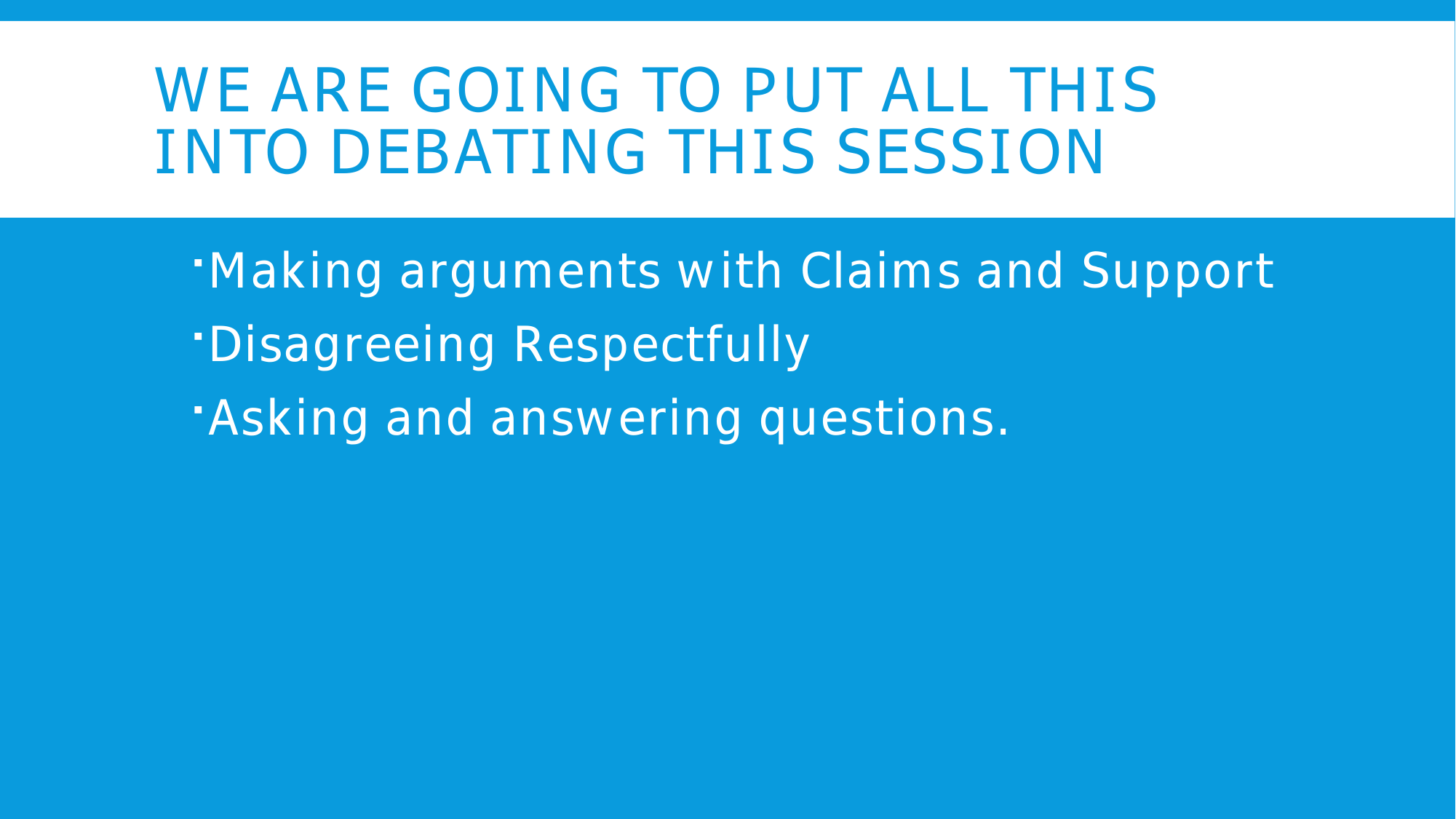

# We are going to put all this into debating this session
Making arguments with Claims and Support
Disagreeing Respectfully
Asking and answering questions.